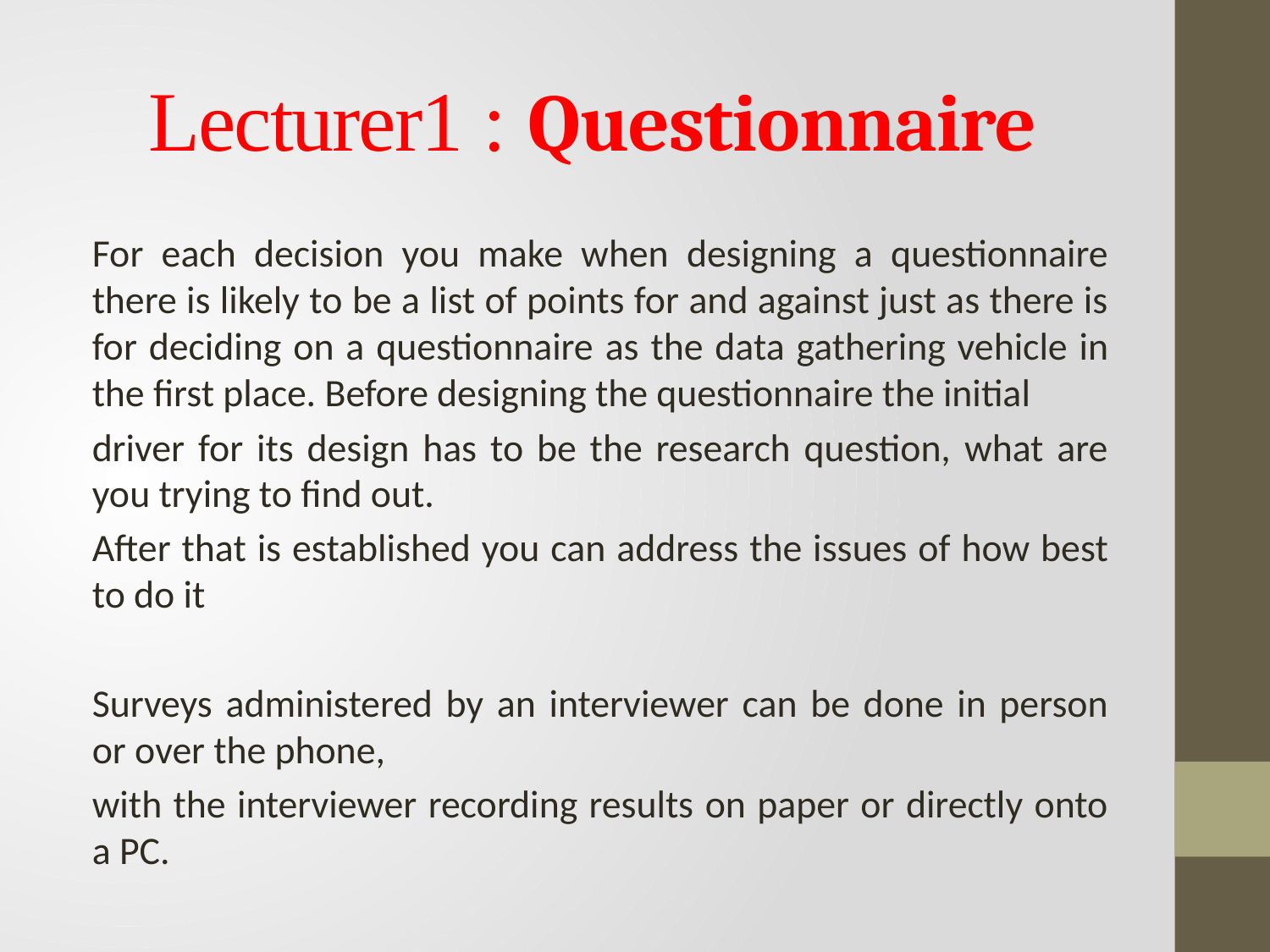

# Lecturer1 : Questionnaire
For each decision you make when designing a questionnaire there is likely to be a list of points for and against just as there is for deciding on a questionnaire as the data gathering vehicle in the first place. Before designing the questionnaire the initial
driver for its design has to be the research question, what are you trying to find out.
After that is established you can address the issues of how best to do it

Surveys administered by an interviewer can be done in person or over the phone,
with the interviewer recording results on paper or directly onto a PC.